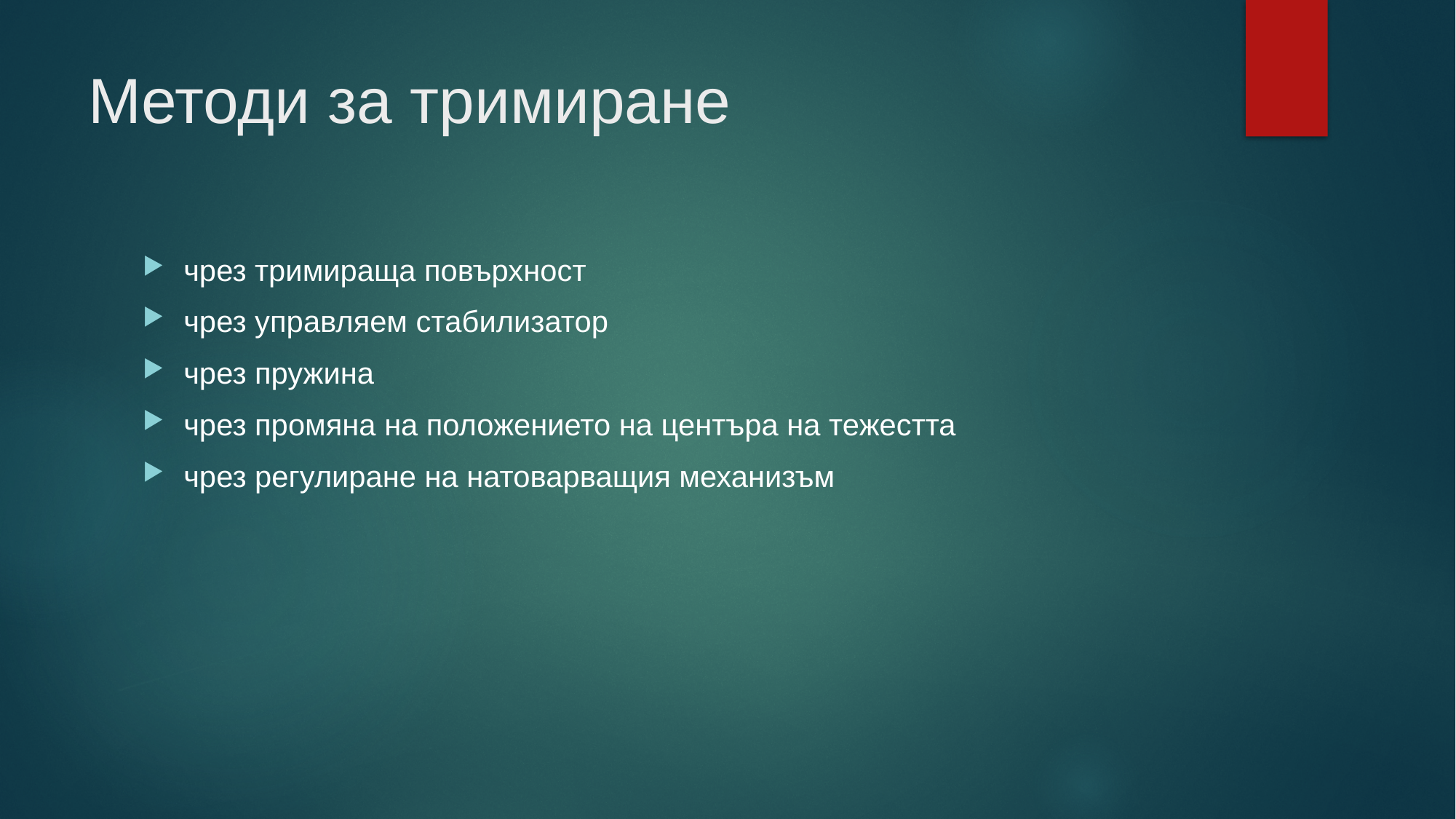

# Методи за тримиране
чрез тримираща повърхност
чрез управляем стабилизатор
чрез пружина
чрез промяна на положението на центъра на тежестта
чрез регулиране на натоварващия механизъм